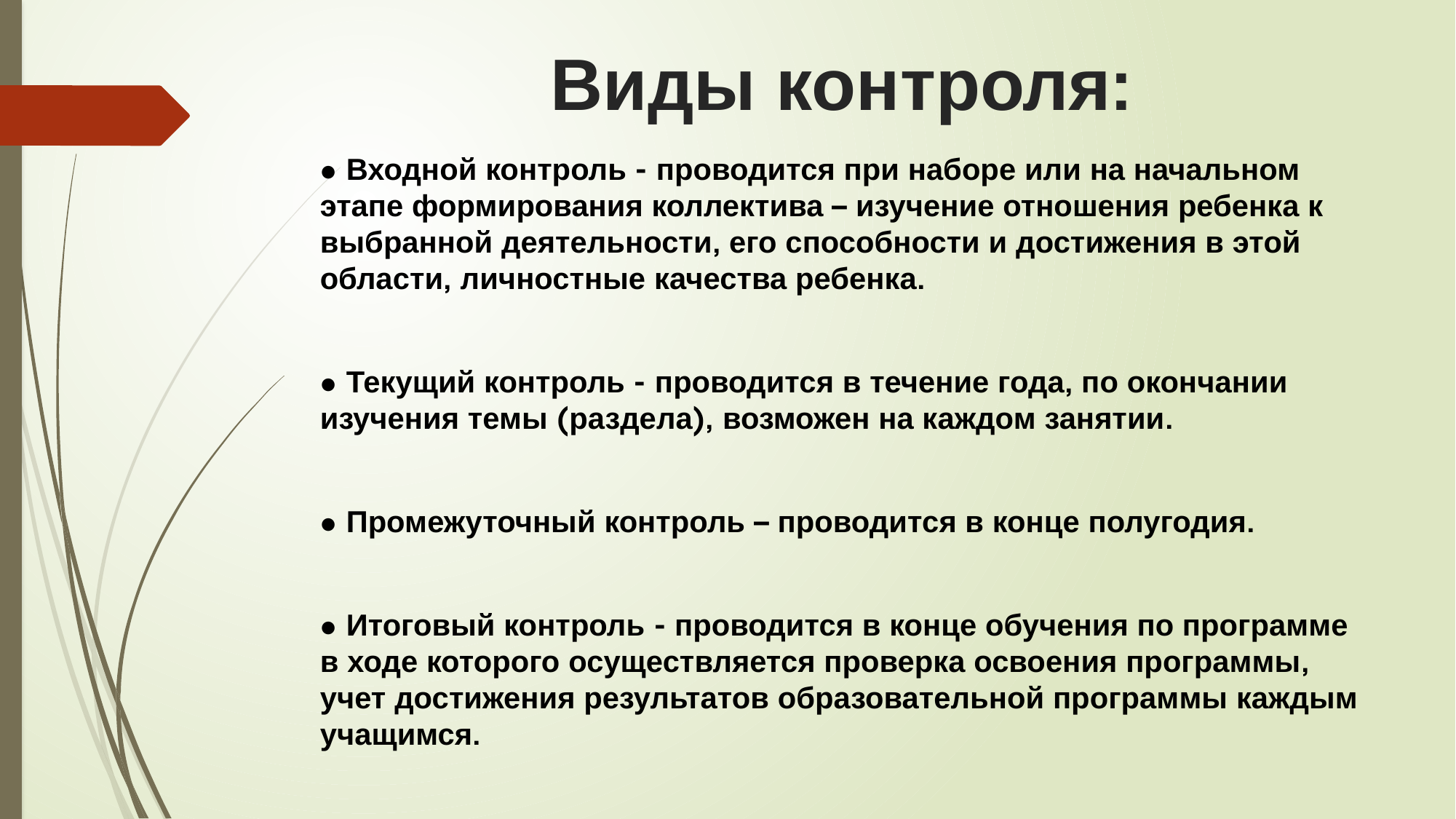

# Виды контроля:
• Входной контроль - проводится при наборе или на начальном этапе формирования коллектива – изучение отношения ребенка к выбранной деятельности, его способности и достижения в этой области, личностные качества ребенка.

• Текущий контроль - проводится в течение года, по окончании изучения темы (раздела), возможен на каждом занятии.

• Промежуточный контроль – проводится в конце полугодия.

• Итоговый контроль - проводится в конце обучения по программе в ходе которого осуществляется проверка освоения программы, учет достижения результатов образовательной программы каждым учащимся.